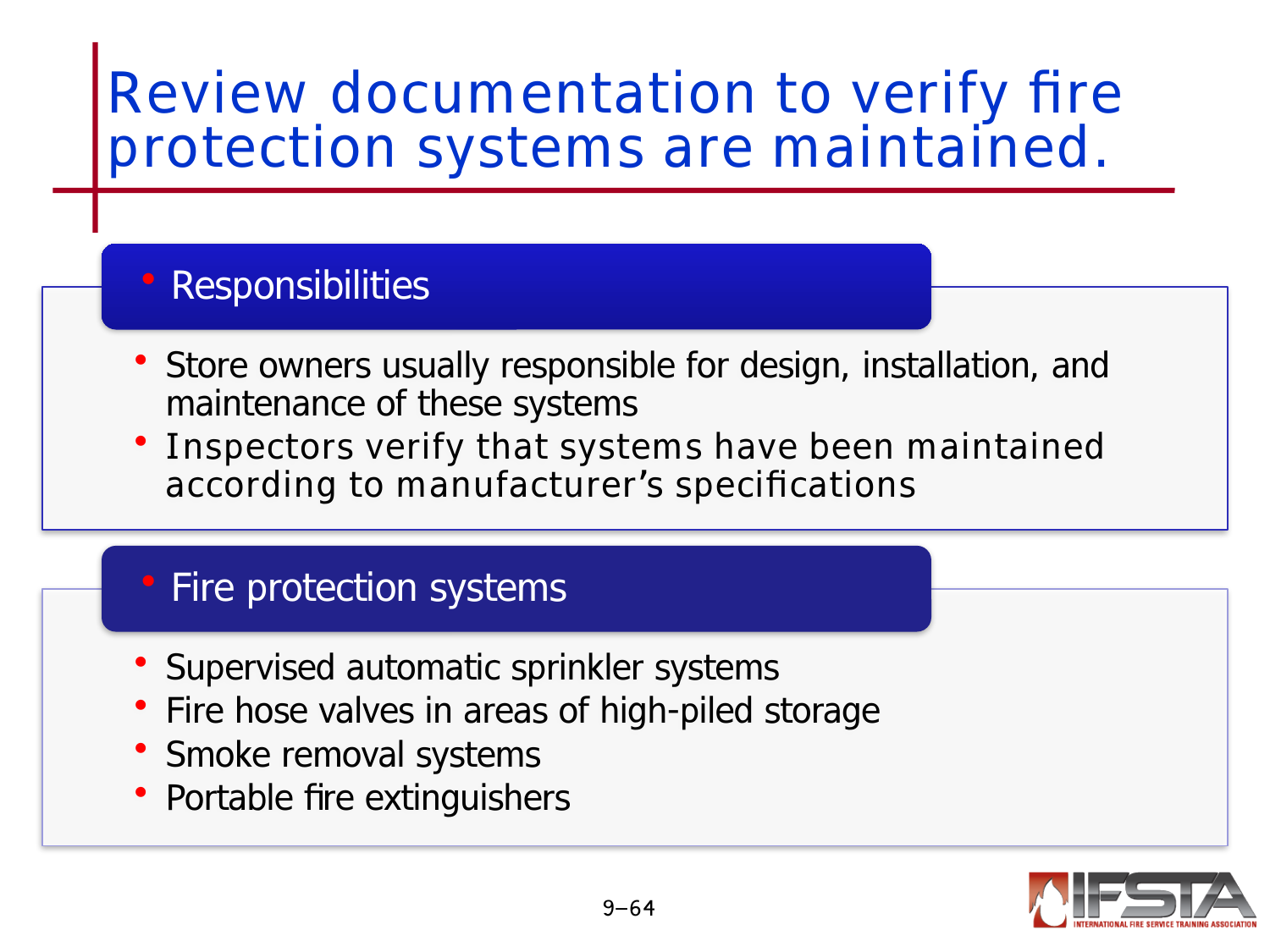

# Review documentation to verify fire protection systems are maintained.
Store owners usually responsible for design, installation, and maintenance of these systems
Inspectors verify that systems have been maintained according to manufacturer’s specifications
Responsibilities
Supervised automatic sprinkler systems
Fire hose valves in areas of high-piled storage
Smoke removal systems
Portable fire extinguishers
Fire protection systems
9–64